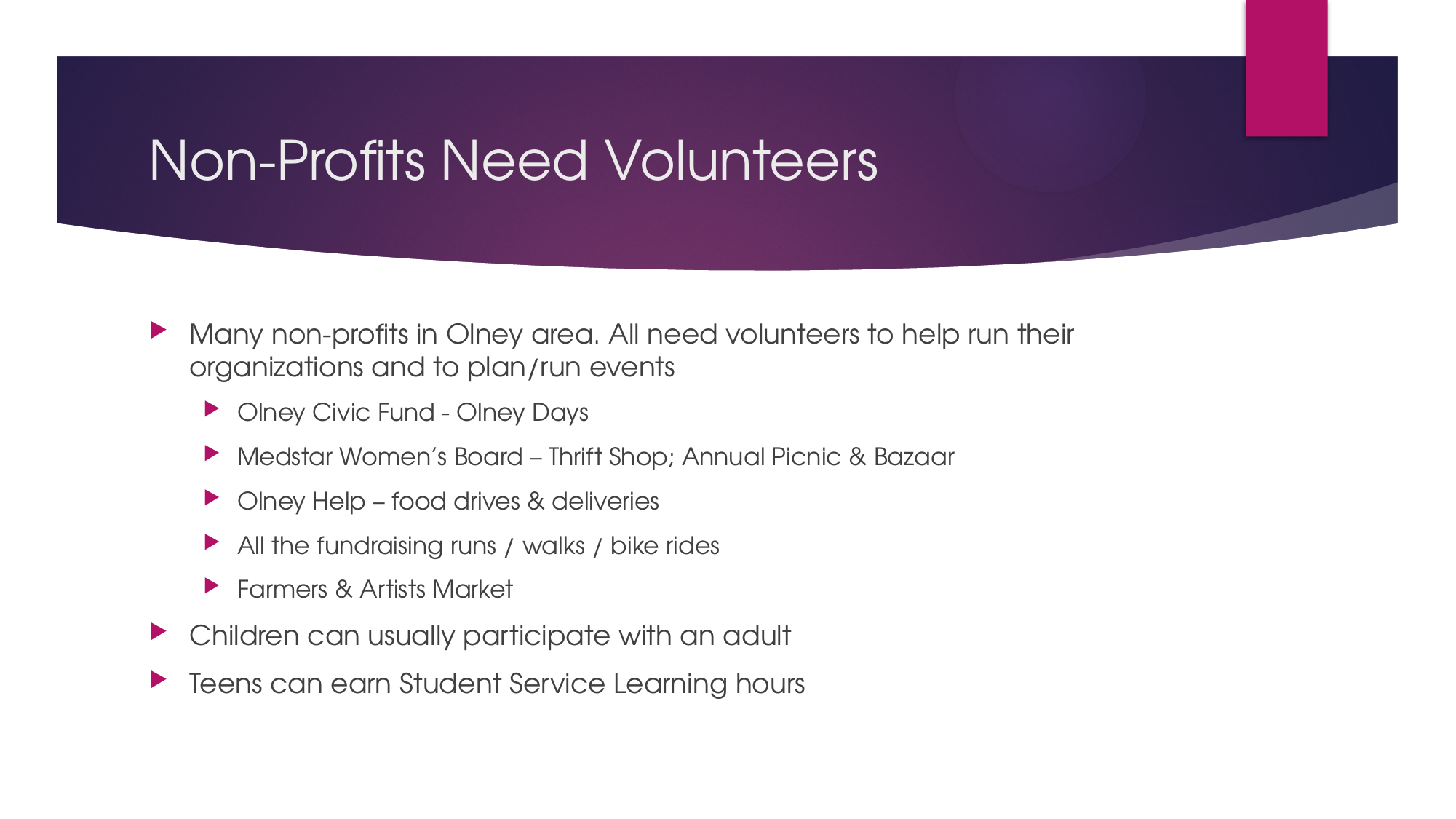

# Non-Profits Need Volunteers
Many non-profits in Olney area. All need volunteers to help run their organizations and to plan/run events
Olney Civic Fund - Olney Days
Medstar Women’s Board – Thrift Shop; Annual Picnic & Bazaar
Olney Help – food drives & deliveries
All the fundraising runs / walks / bike rides
Farmers & Artists Market
Children can usually participate with an adult
Teens can earn Student Service Learning hours